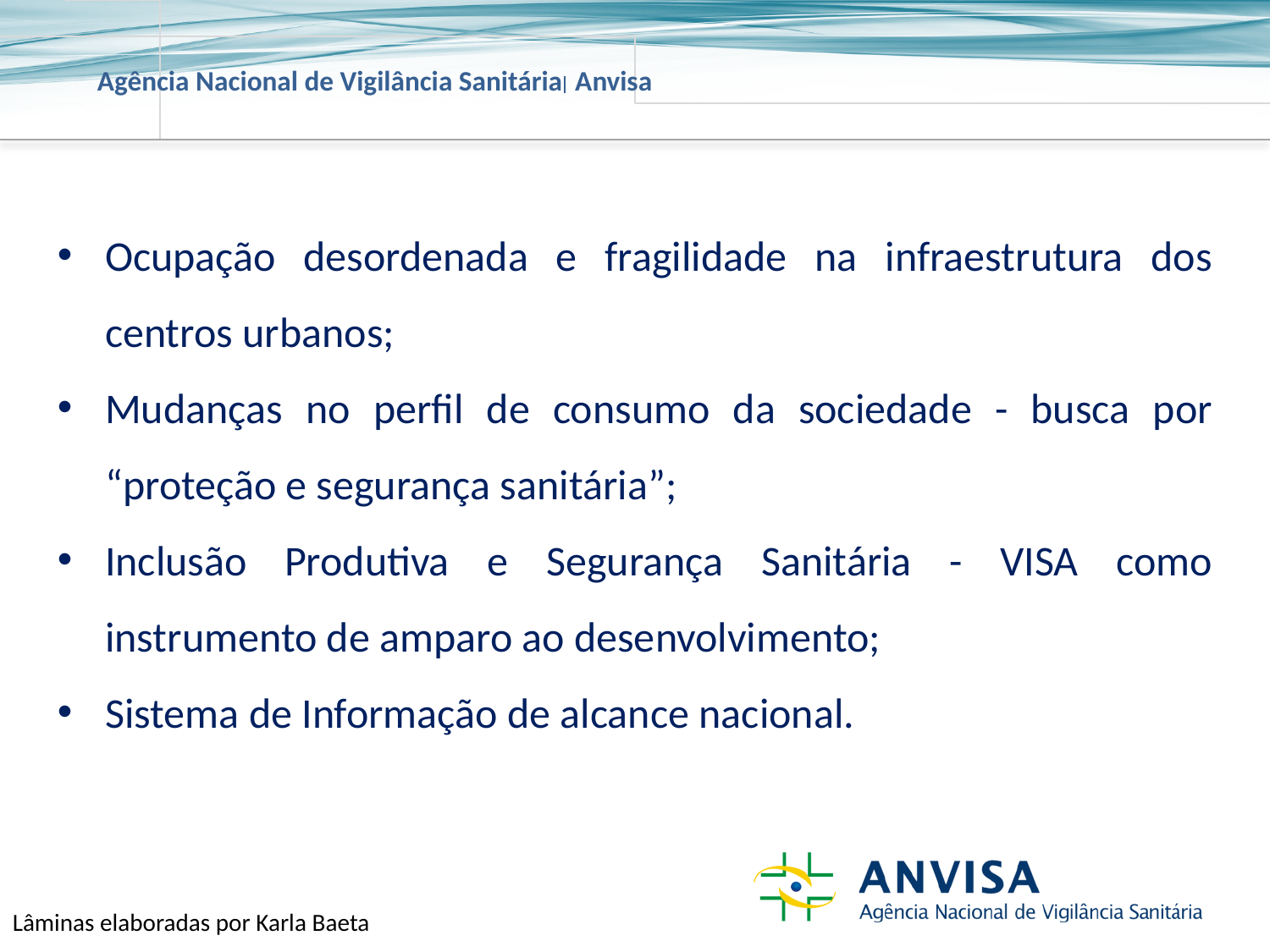

Ocupação desordenada e fragilidade na infraestrutura dos centros urbanos;
Mudanças no perfil de consumo da sociedade - busca por “proteção e segurança sanitária”;
Inclusão Produtiva e Segurança Sanitária - VISA como instrumento de amparo ao desenvolvimento;
Sistema de Informação de alcance nacional.

Lâminas elaboradas por Karla Baeta